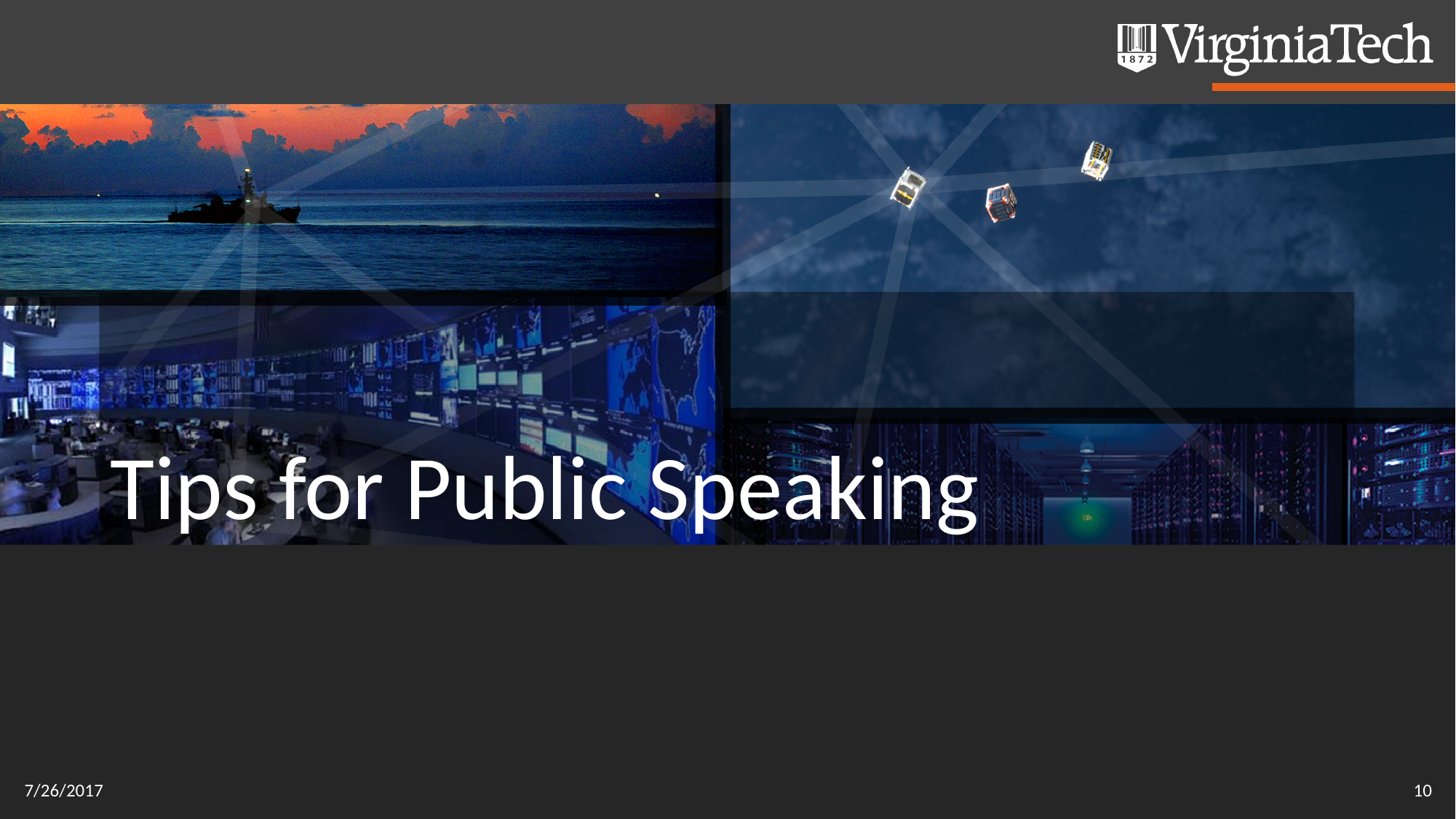

# Tips for Public Speaking
7/26/2017
10